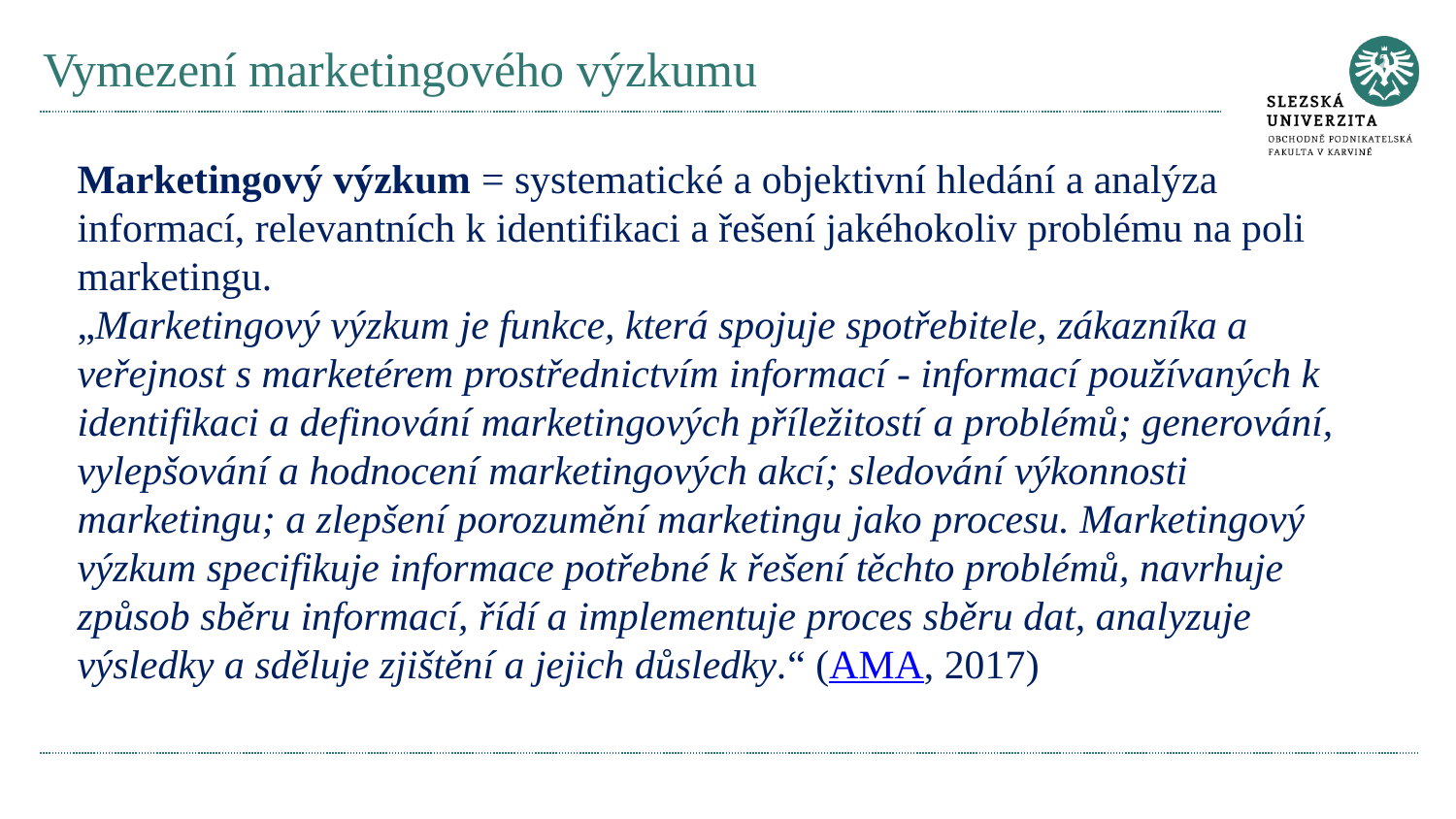

# Vymezení marketingového výzkumu
Marketingový výzkum = systematické a objektivní hledání a analýza informací, relevantních k identifikaci a řešení jakéhokoliv problému na poli marketingu.
„Marketingový výzkum je funkce, která spojuje spotřebitele, zákazníka a veřejnost s marketérem prostřednictvím informací - informací používaných k identifikaci a definování marketingových příležitostí a problémů; generování, vylepšování a hodnocení marketingových akcí; sledování výkonnosti marketingu; a zlepšení porozumění marketingu jako procesu. Marketingový výzkum specifikuje informace potřebné k řešení těchto problémů, navrhuje způsob sběru informací, řídí a implementuje proces sběru dat, analyzuje výsledky a sděluje zjištění a jejich důsledky.“ (AMA, 2017)